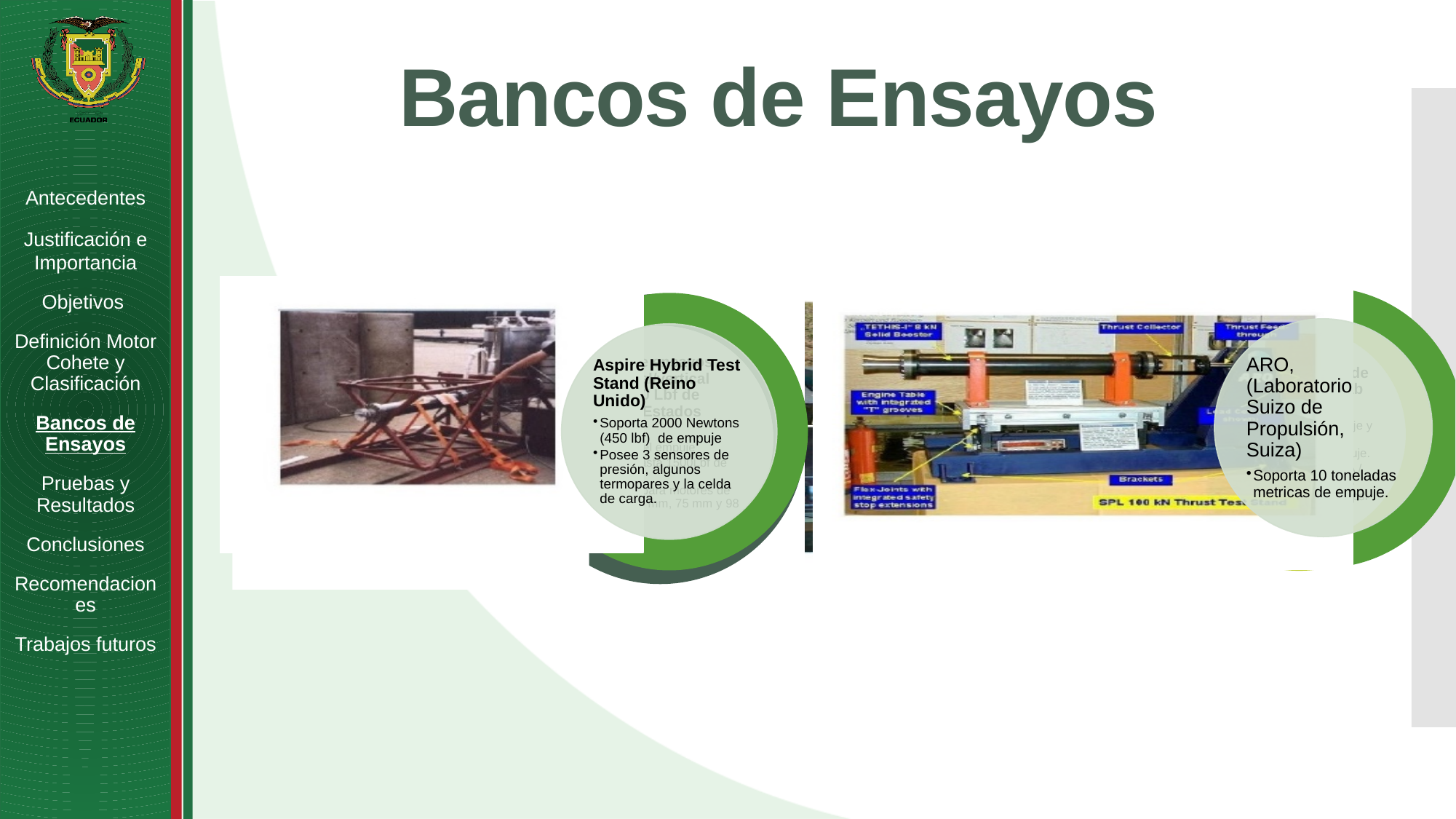

# Bancos de Ensayos
Antecedentes
Justificación e Importancia
Objetivos
Definición Motor Cohete y Clasificación
Bancos de Ensayos
Pruebas y Resultados
Conclusiones
Recomendaciones
Trabajos futuros

Aspire Hybrid Test Stand (Reino Unido)
Soporta 2000 Newtons (450 lbf)  de empuje
Posee 3 sensores de presión, algunos termopares y la celda de carga.
ARO, (Laboratorio Suizo de Propulsión, Suiza)
Soporta 10 toneladas metricas de empuje.
Banco de ensayos horizontal/vertical para 1500 Lbf de empuje (Estados Unidos)
Mide sólo el empuje
Soporta hasta 1500Lbf de empuje
Diseñado para motores de 38 mm, 54 mm, 75 mm y 98 mm
Banco de prueba de Blue Sky, Nova Lab (Estados Unidos)
Permite medir el empuje y la presión interna
Soporta 70 lbf de empuje.
Utiliza un convertidor A / D de 12 bits y 8 canals
Presión máxima 5000 psi